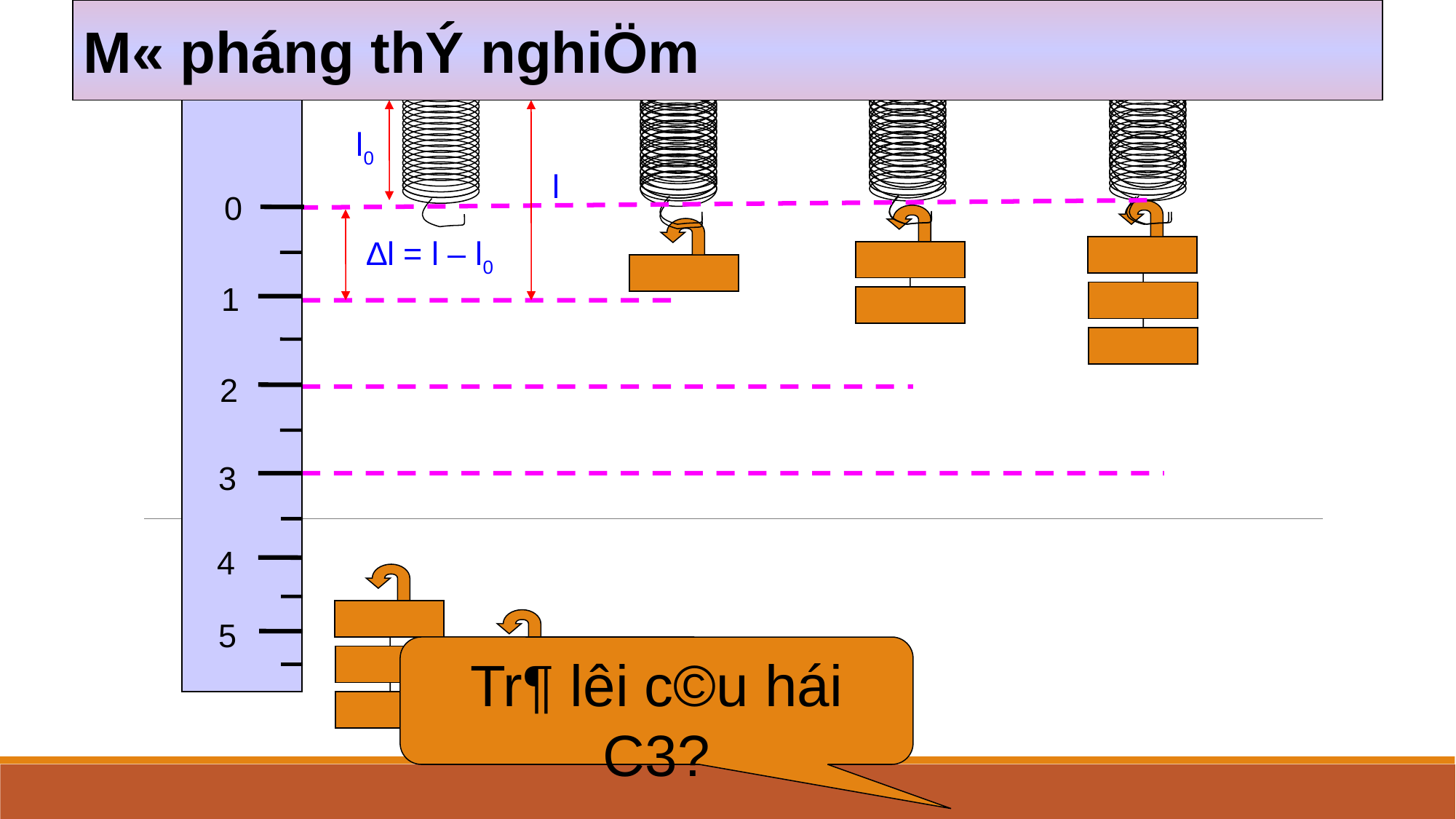

M« pháng thÝ nghiÖm

l0
l
0

∆l = l – l0
1

2

3

4

5
Tr¶ lêi c©u hái C3?